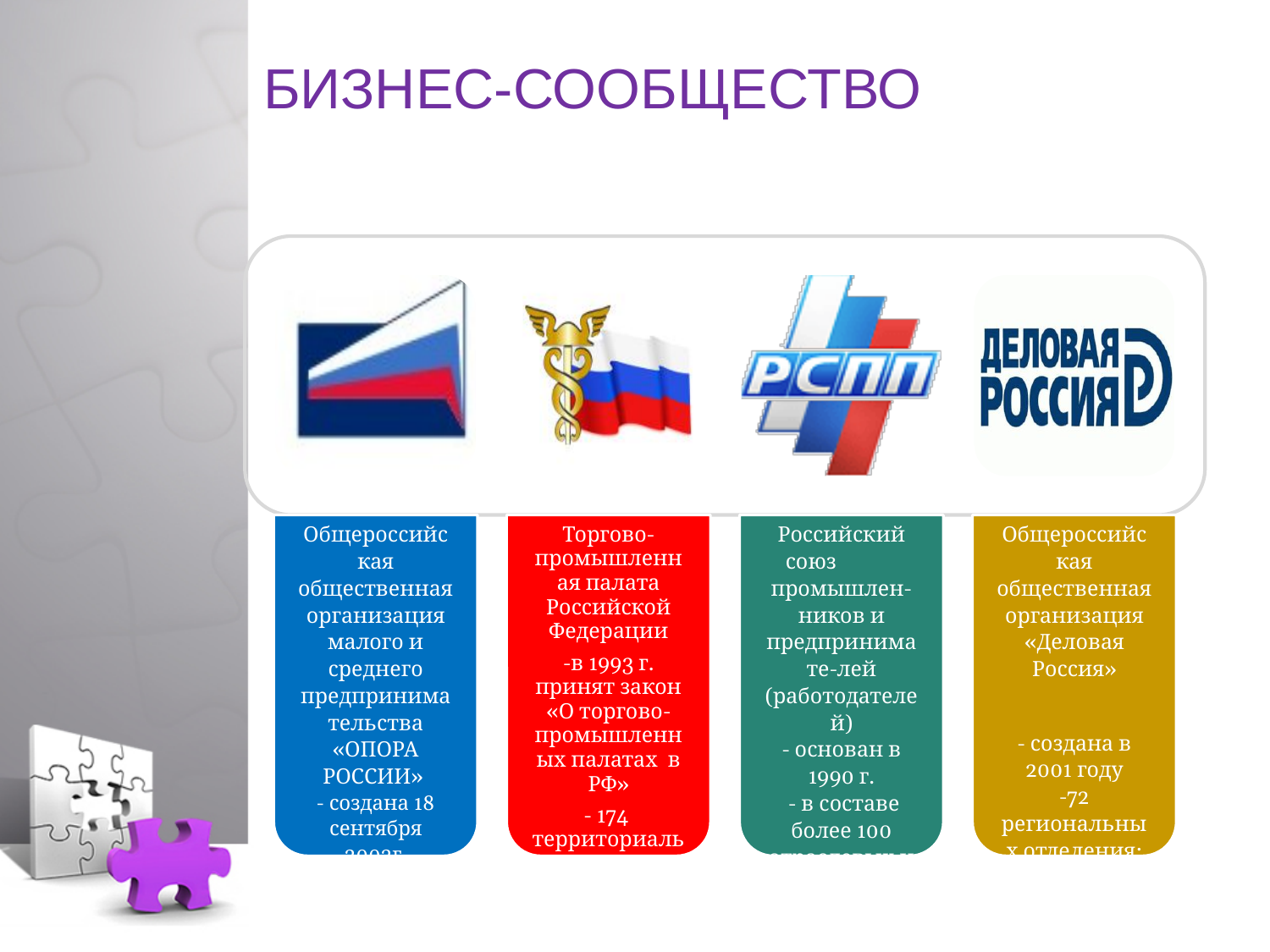

# БИЗНЕС-СООБЩЕСТВО
Общероссийская общественная организация малого и среднего предпринимательства «ОПОРА РОССИИ»
- создана 18 сентября 2002г.
- 85 региональных  отделений
Торгово-промышленная палата Российской Федерации
-в 1993 г. принят закон «О торгово-промышленных палатах  в РФ»
- 174  территориаль-ных  ТПП
Российский союз             промышлен-ников и предпринимате-лей (работодателей)
- основан в 1990 г.
 - в составе более 100 отраслевых и региональных объединений
Общероссийская общественная организация «Деловая Россия»
- создана в 2001 году
-72 региональных отделения;